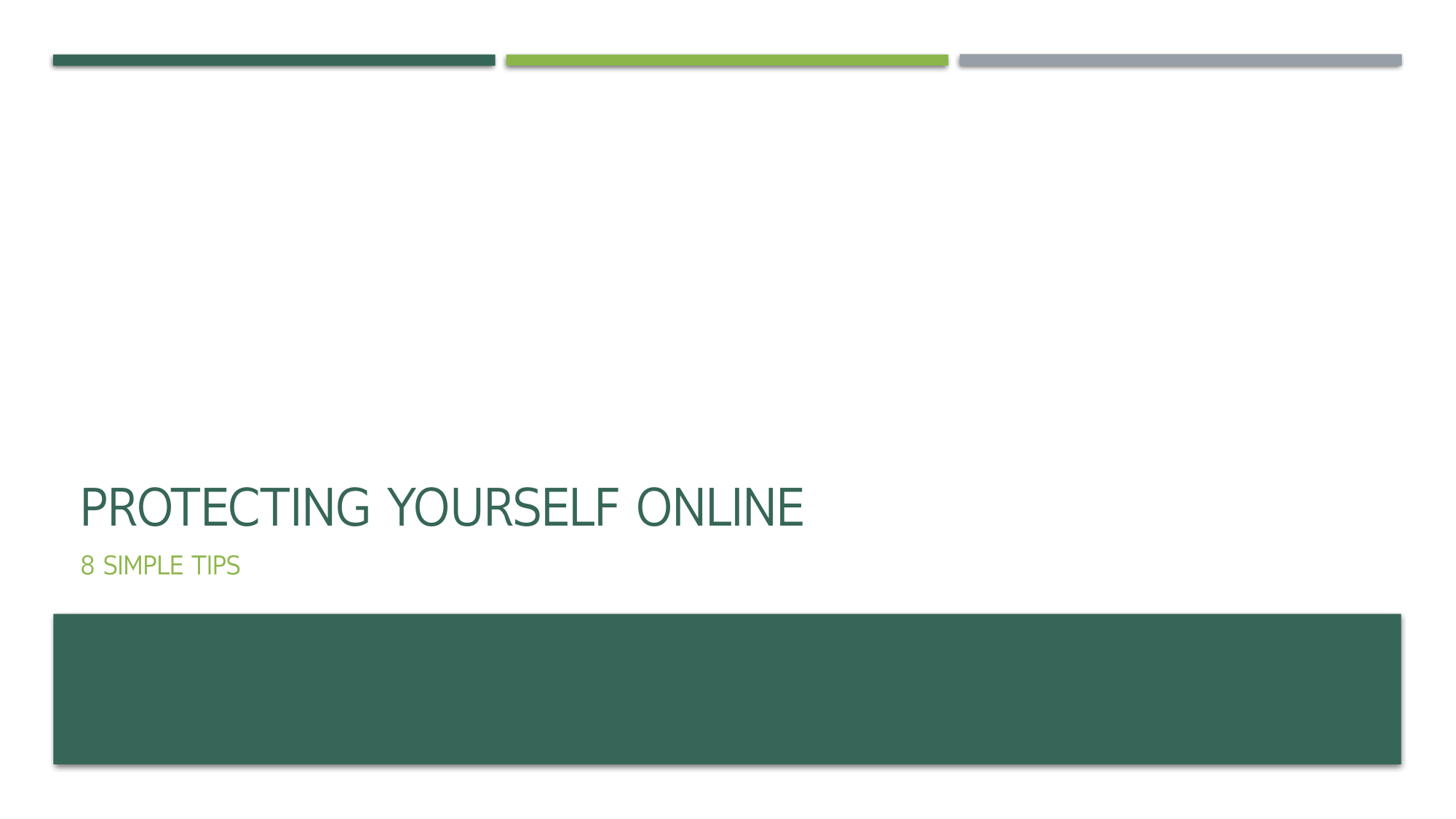

# Protecting yourself online
8 simple tips